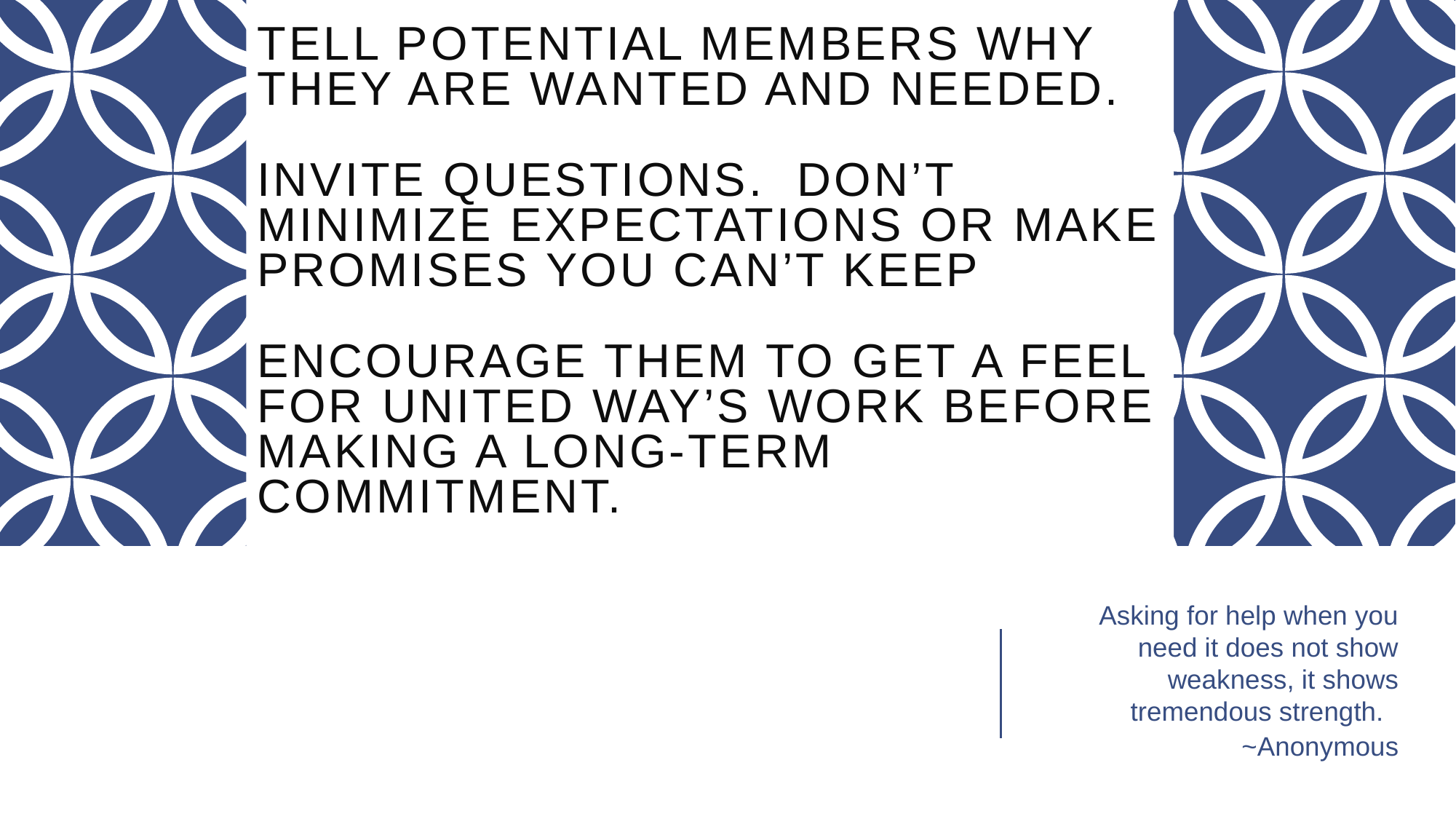

# Tell potential members why they are wanted and needed. Invite questions.  Don’t minimize expectations or make promises you can’t keep Encourage them to get a feel for united way’s work before making a long-term commitment.
Asking for help when you need it does not show weakness, it shows tremendous strength.
~Anonymous